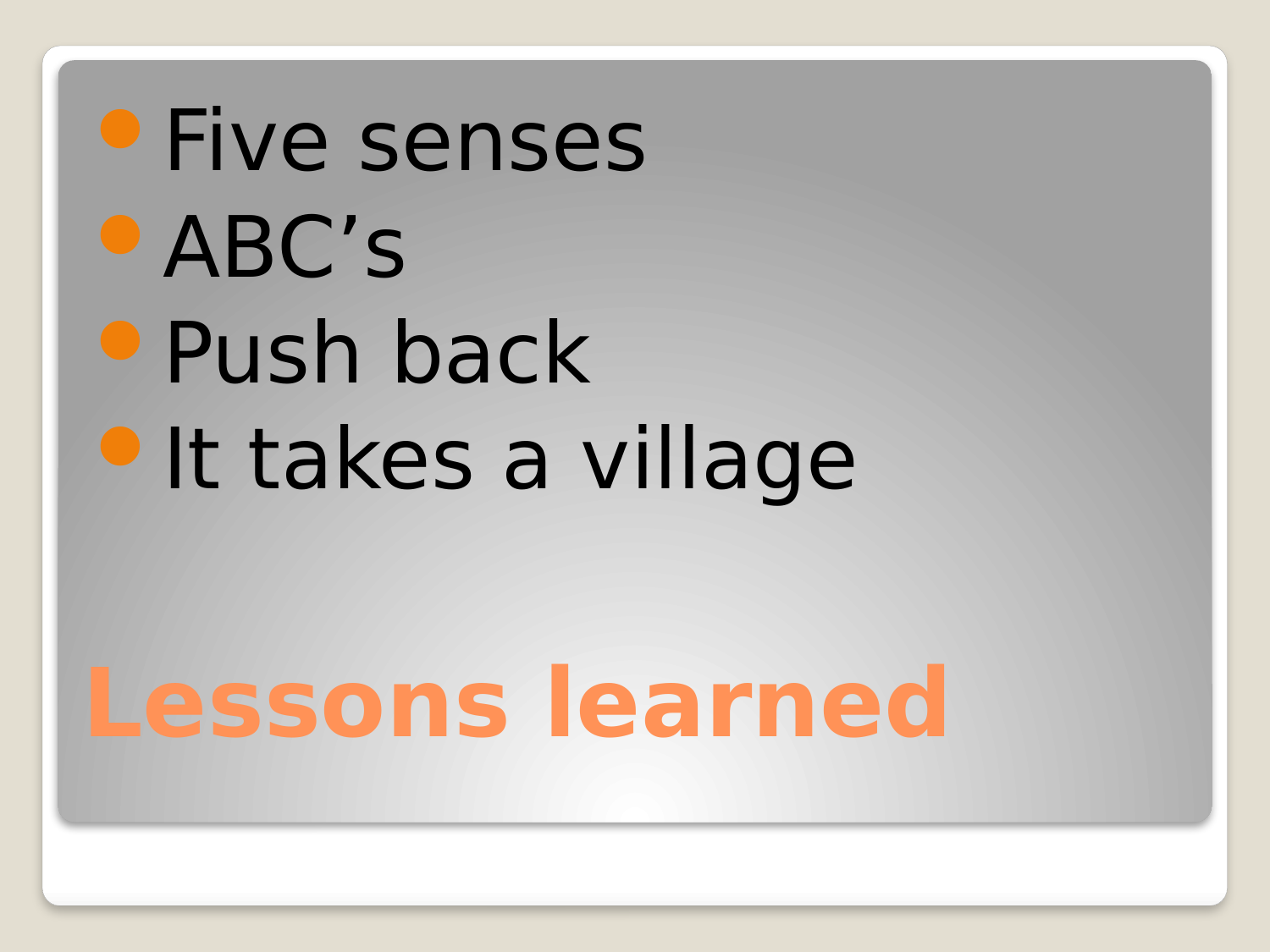

Five senses
ABC’s
Push back
It takes a village

# Lessons learned